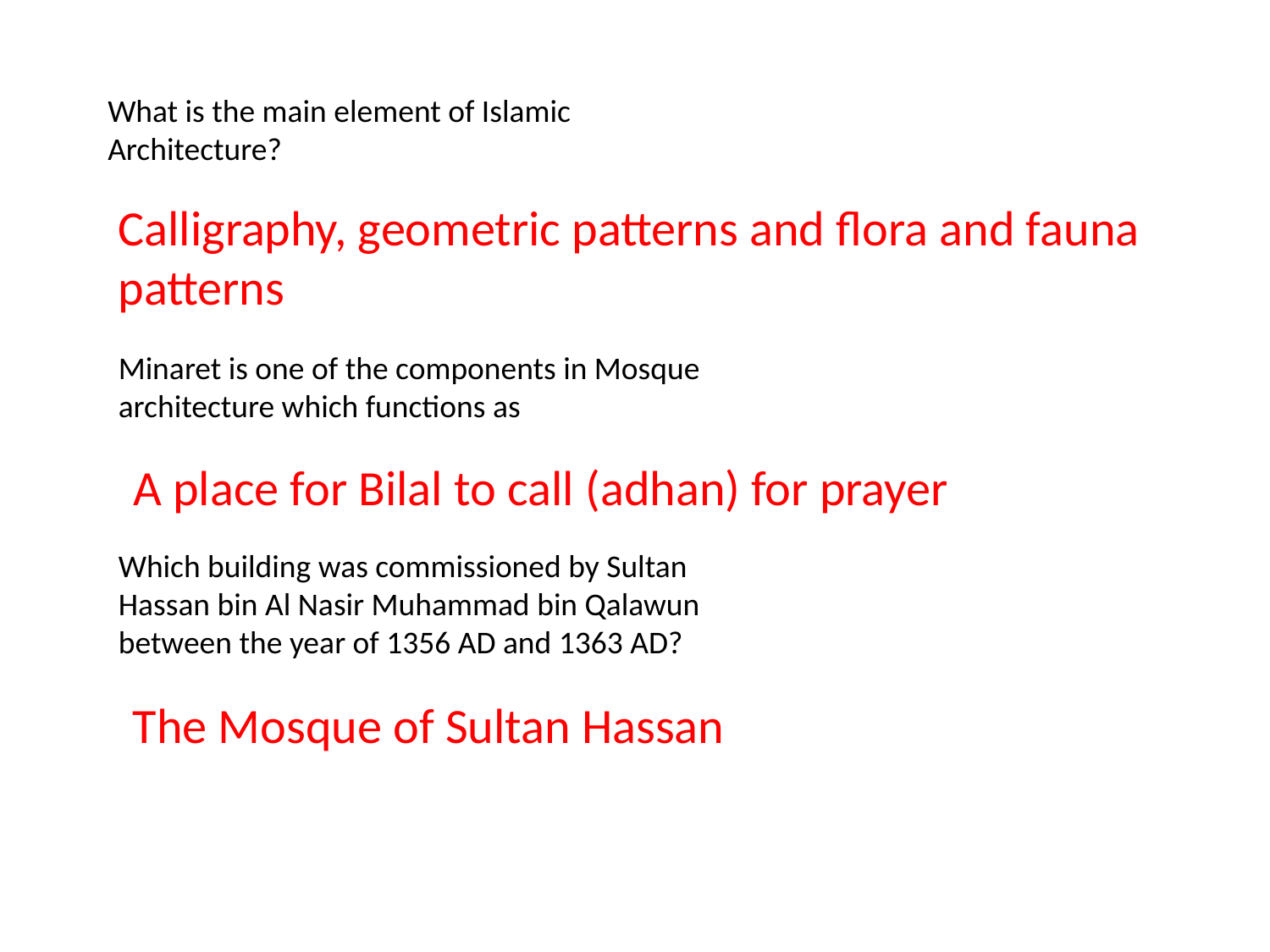

What is the main element of Islamic Architecture?
Calligraphy, geometric patterns and flora and fauna patterns
Minaret is one of the components in Mosque architecture which functions as
A place for Bilal to call (adhan) for prayer
Which building was commissioned by Sultan Hassan bin Al Nasir Muhammad bin Qalawun between the year of 1356 AD and 1363 AD?
The Mosque of Sultan Hassan